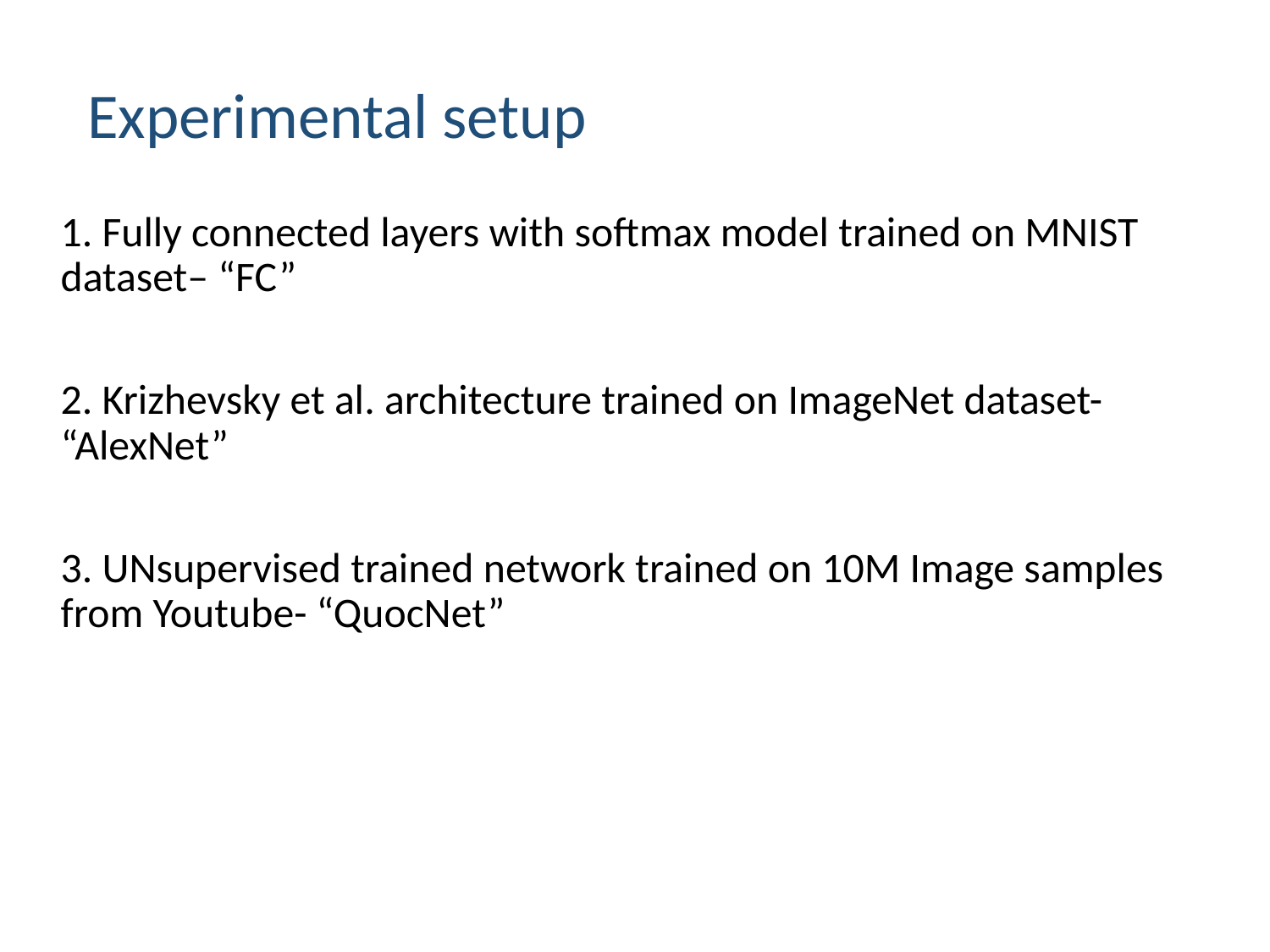

# Experimental setup
1. Fully connected layers with softmax model trained on MNIST dataset– “FC”

2. Krizhevsky et al. architecture trained on ImageNet dataset- “AlexNet”

3. UNsupervised trained network trained on 10M Image samples from Youtube- “QuocNet”